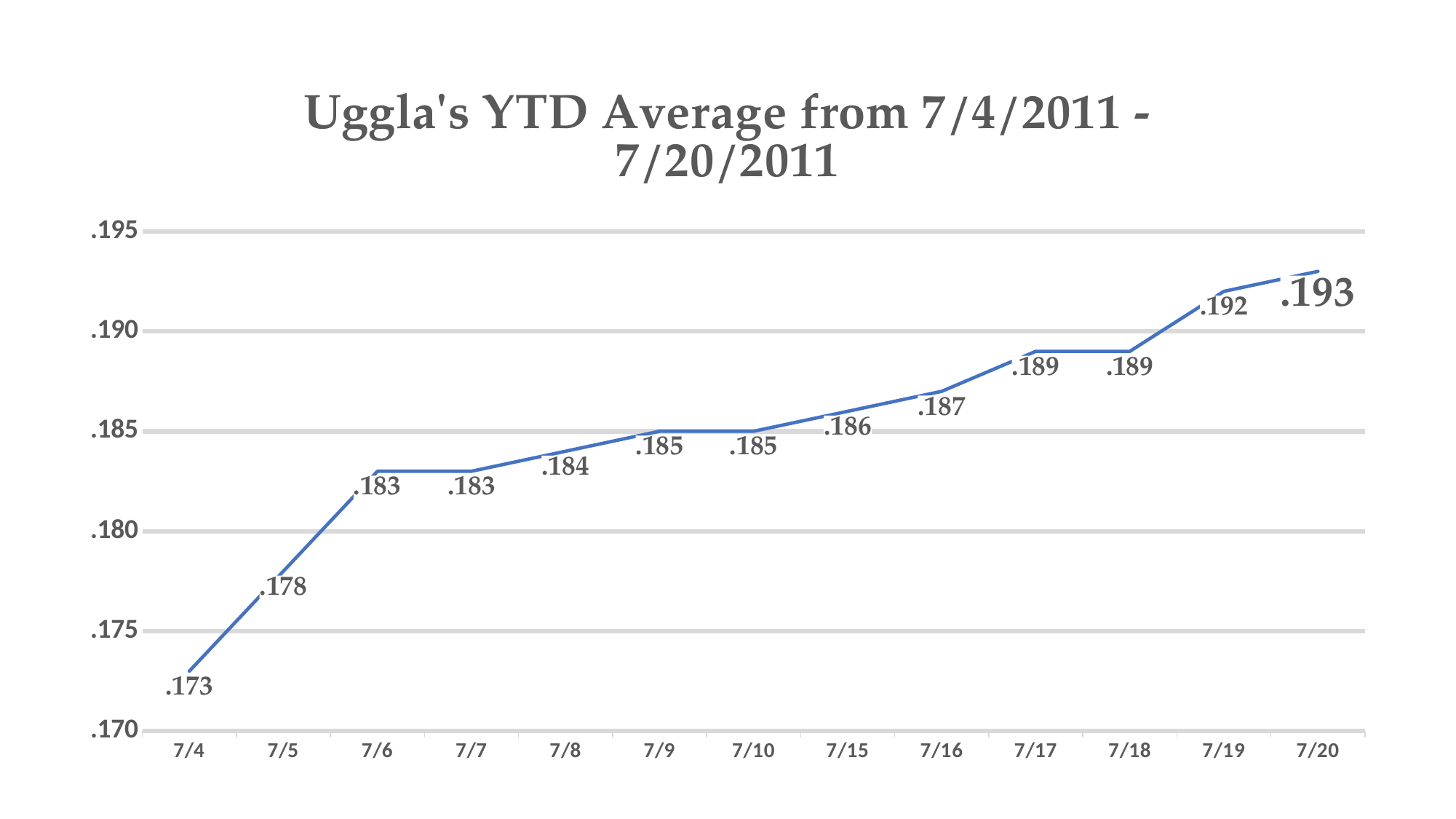

### Chart: Uggla's YTD Average from 7/4/2011 - 7/20/2011

| Category | BA |
|---|---|
| 45111 | 0.173 |
| 45112 | 0.178 |
| 45113 | 0.183 |
| 45114 | 0.183 |
| 45115 | 0.184 |
| 45116 | 0.185 |
| 45117 | 0.185 |
| 45122 | 0.186 |
| 45123 | 0.187 |
| 45124 | 0.189 |
| 45125 | 0.189 |
| 45126 | 0.192 |
| 45127 | 0.193 |